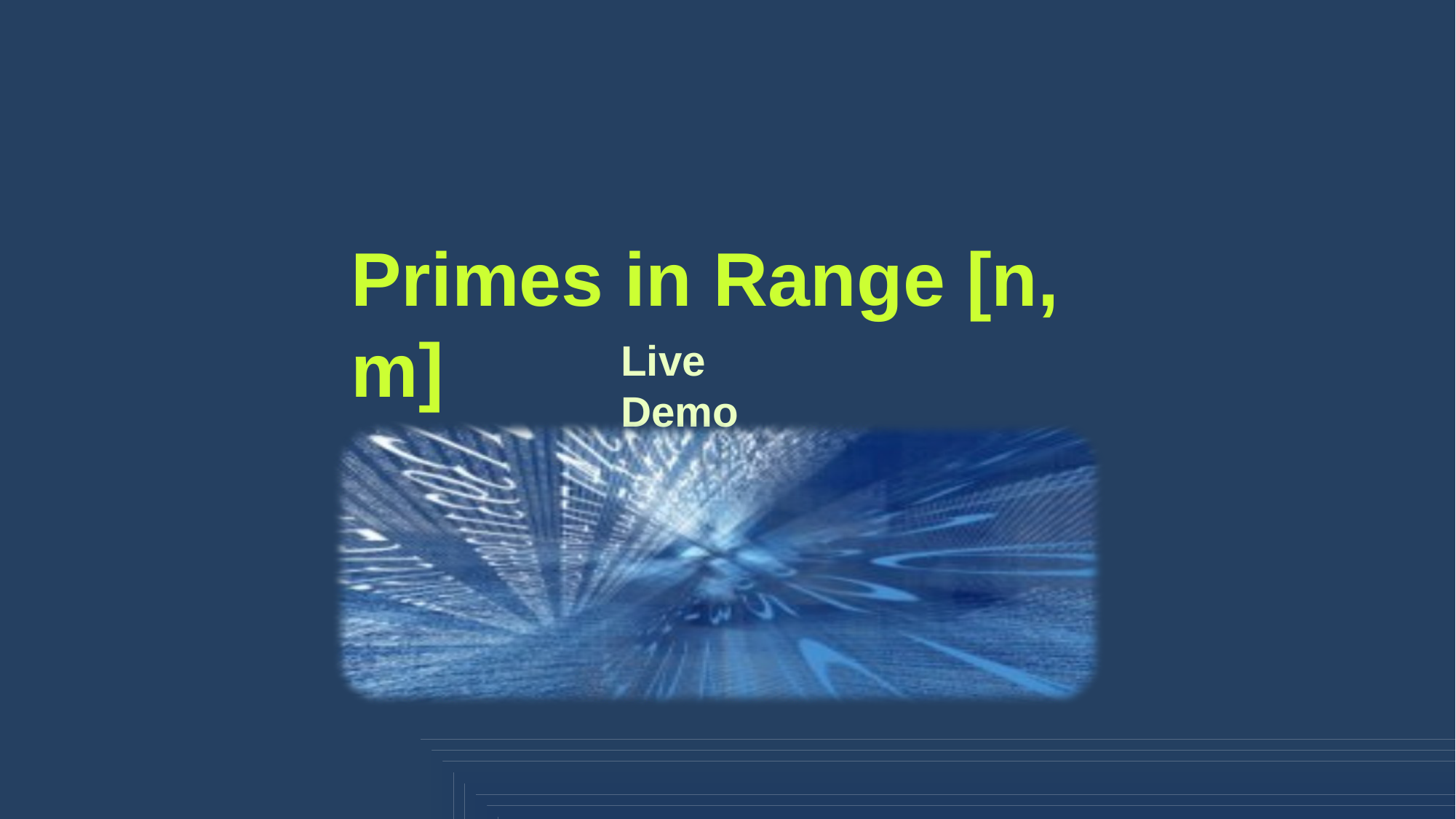

Primes in Range [n, m]
Live Demo